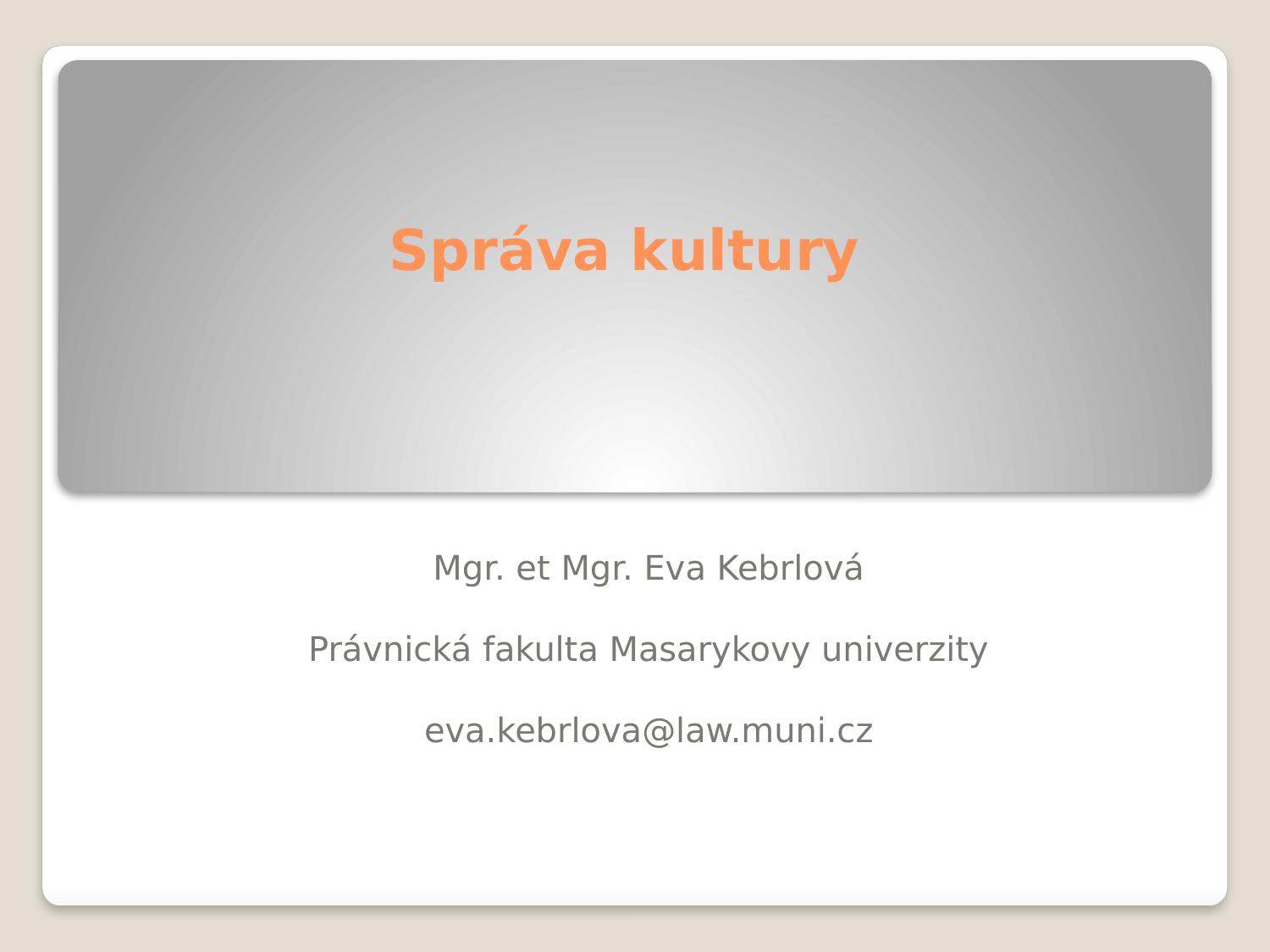

# Správa kultury
Mgr. et Mgr. Eva Kebrlová

Právnická fakulta Masarykovy univerzity

eva.kebrlova@law.muni.cz